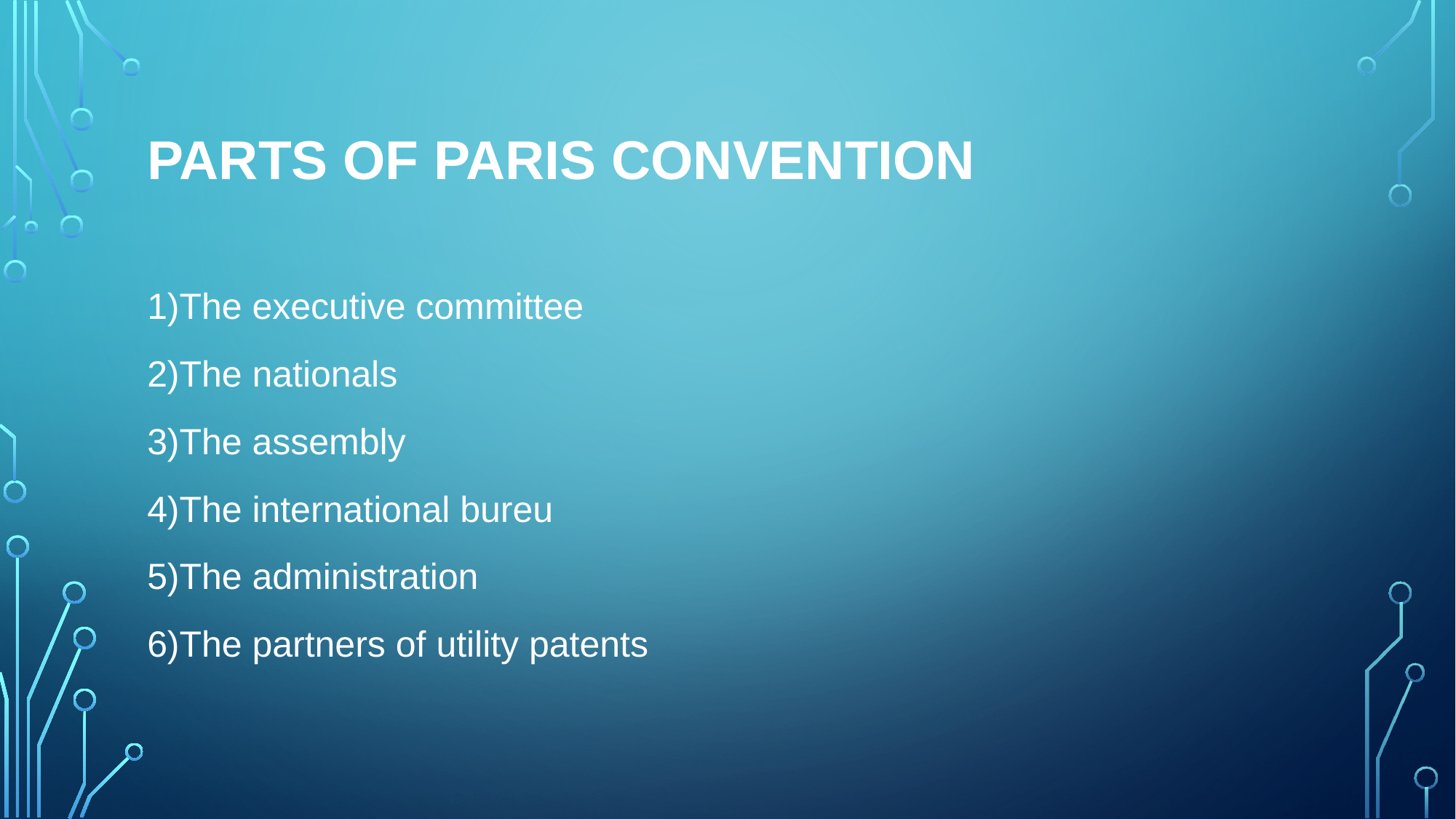

# Parts of Paris convention
1)The executive committee
2)The nationals
3)The assembly
4)The international bureu
5)The administration
6)The partners of utility patents